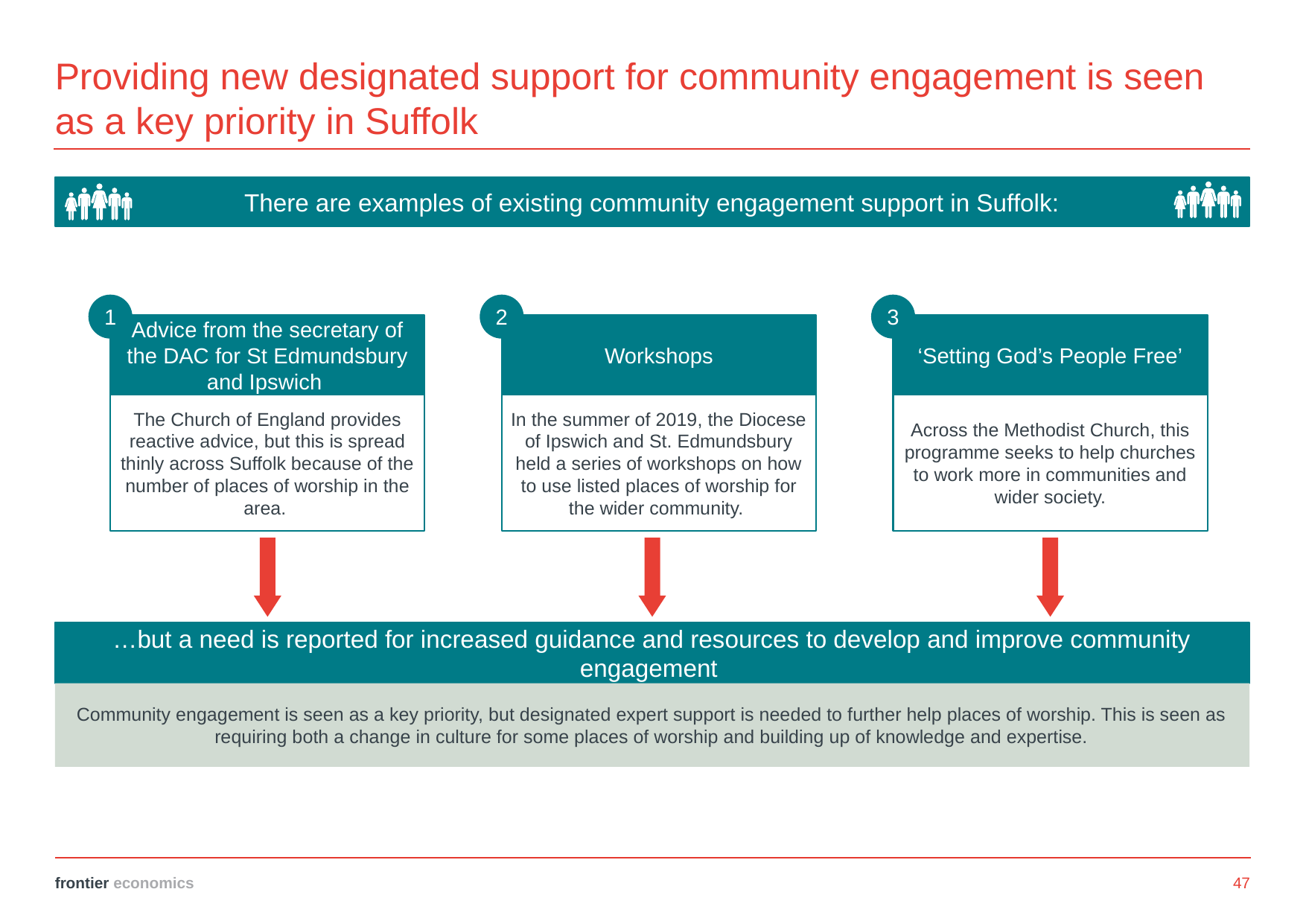

# Providing new designated support for community engagement is seen as a key priority in Suffolk
There are examples of existing community engagement support in Suffolk:

1
Advice from the secretary of the DAC for St Edmundsbury and Ipswich
The Church of England provides reactive advice, but this is spread thinly across Suffolk because of the number of places of worship in the area.
2
Workshops
In the summer of 2019, the Diocese of Ipswich and St. Edmundsbury held a series of workshops on how to use listed places of worship for the wider community.
3
‘Setting God’s People Free’
Across the Methodist Church, this programme seeks to help churches to work more in communities and wider society.

…but a need is reported for increased guidance and resources to develop and improve community engagement
Community engagement is seen as a key priority, but designated expert support is needed to further help places of worship. This is seen as requiring both a change in culture for some places of worship and building up of knowledge and expertise.